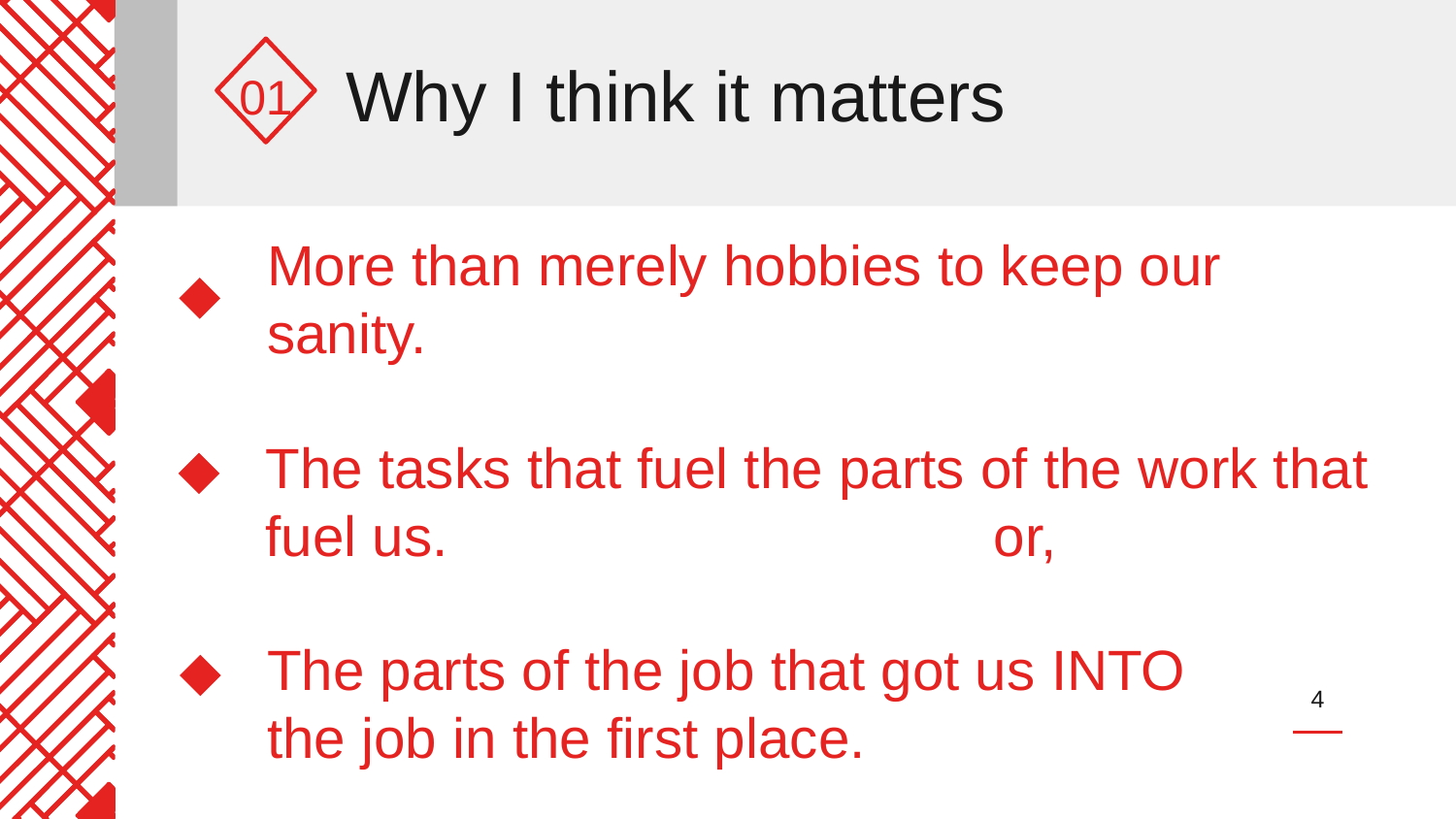

01
Why I think it matters

# More than merely hobbies to keep our sanity.
The tasks that fuel the parts of the work that fuel us. 				or,

4
The parts of the job that got us INTO the job in the first place.